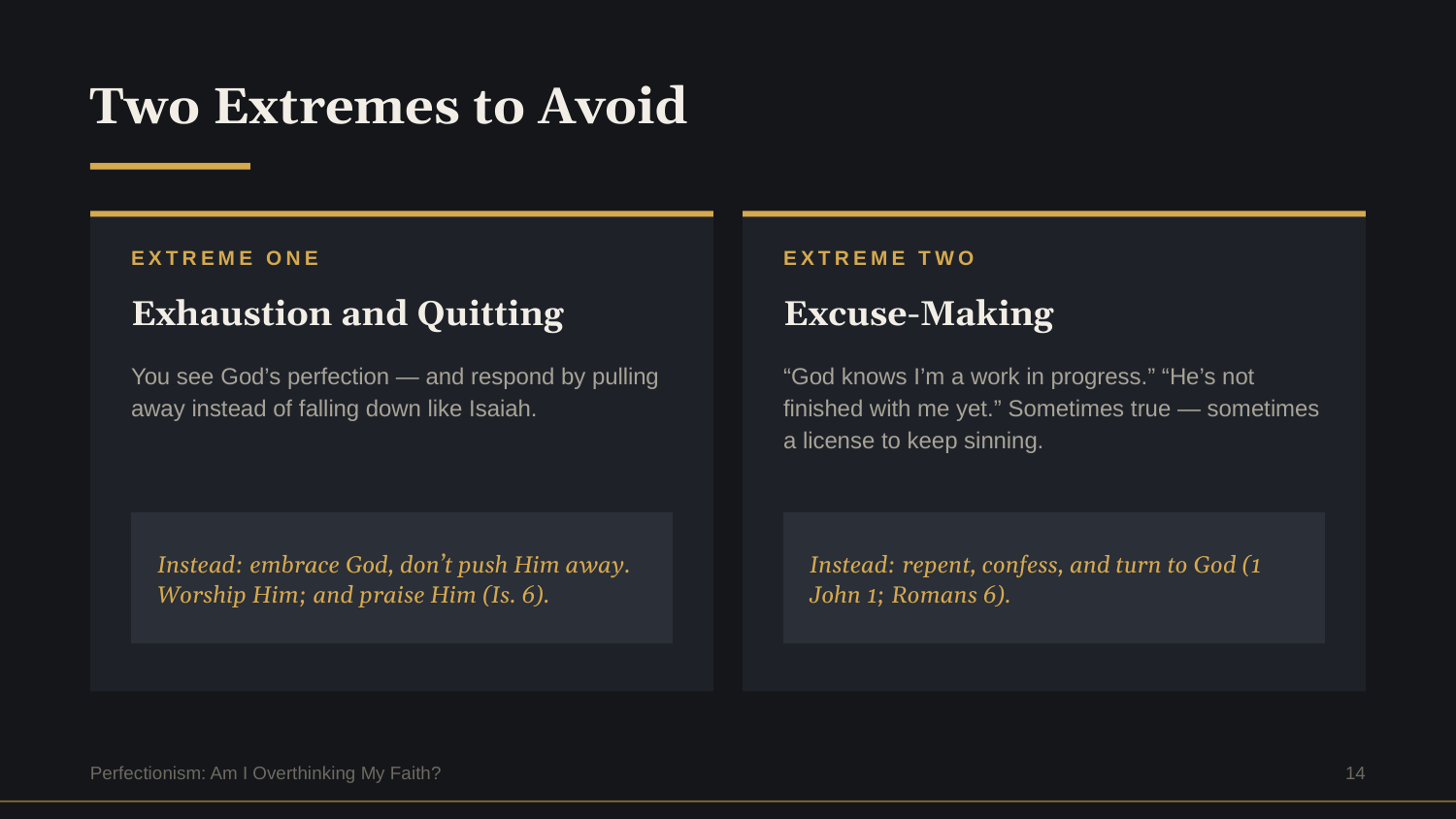

Two Extremes to Avoid

EXTREME ONE
EXTREME TWO
Exhaustion and Quitting
Excuse-Making
You see God’s perfection — and respond by pulling away instead of falling down like Isaiah.
“God knows I’m a work in progress.” “He’s not finished with me yet.” Sometimes true — sometimes a license to keep sinning.

Instead: embrace God, don’t push Him away. Worship Him; and praise Him (Is. 6).
Instead: repent, confess, and turn to God (1 John 1; Romans 6).
Perfectionism: Am I Overthinking My Faith?
14